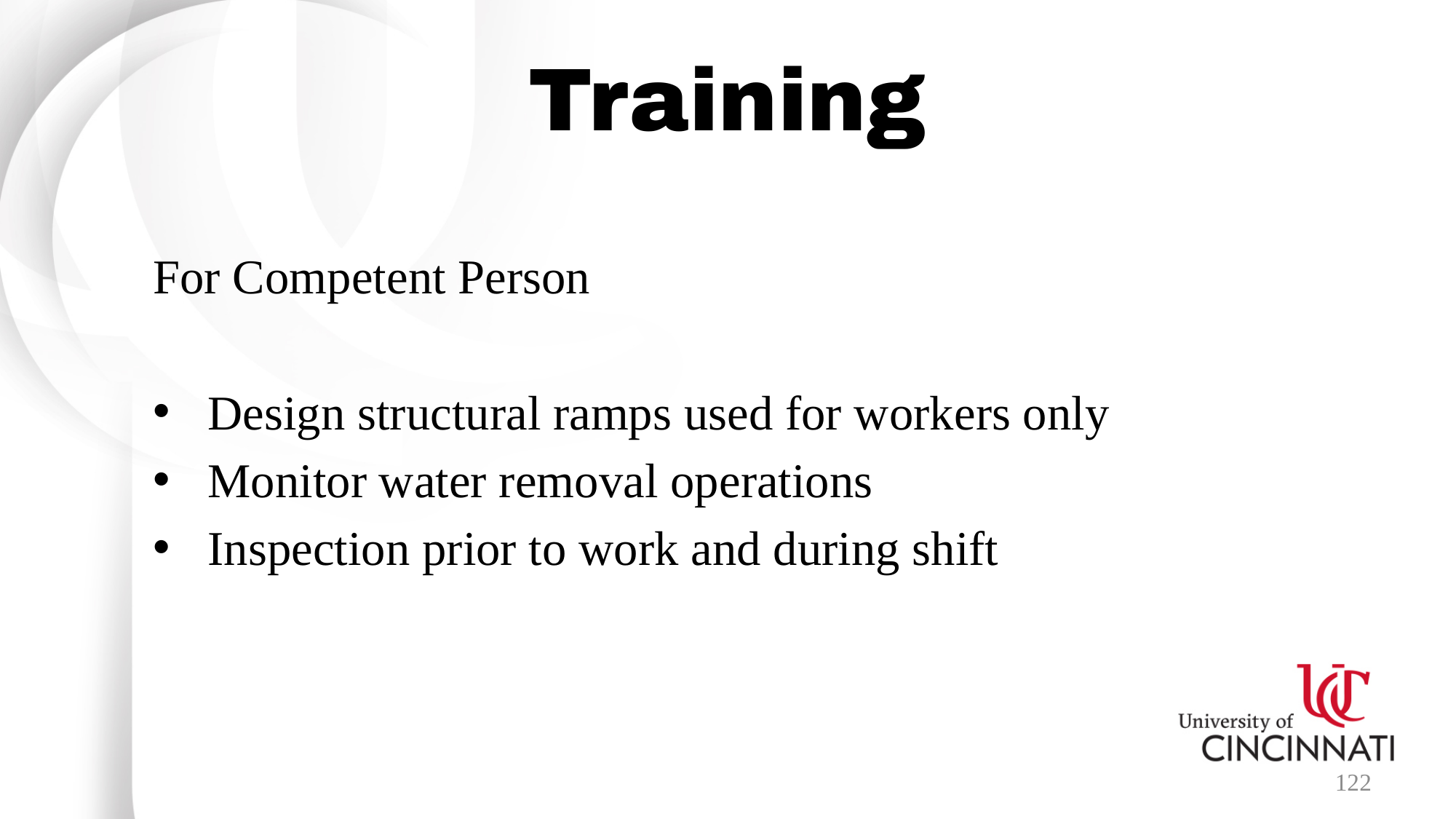

# Training
For Competent Person

Design structural ramps used for workers only
Monitor water removal operations
Inspection prior to work and during shift

122